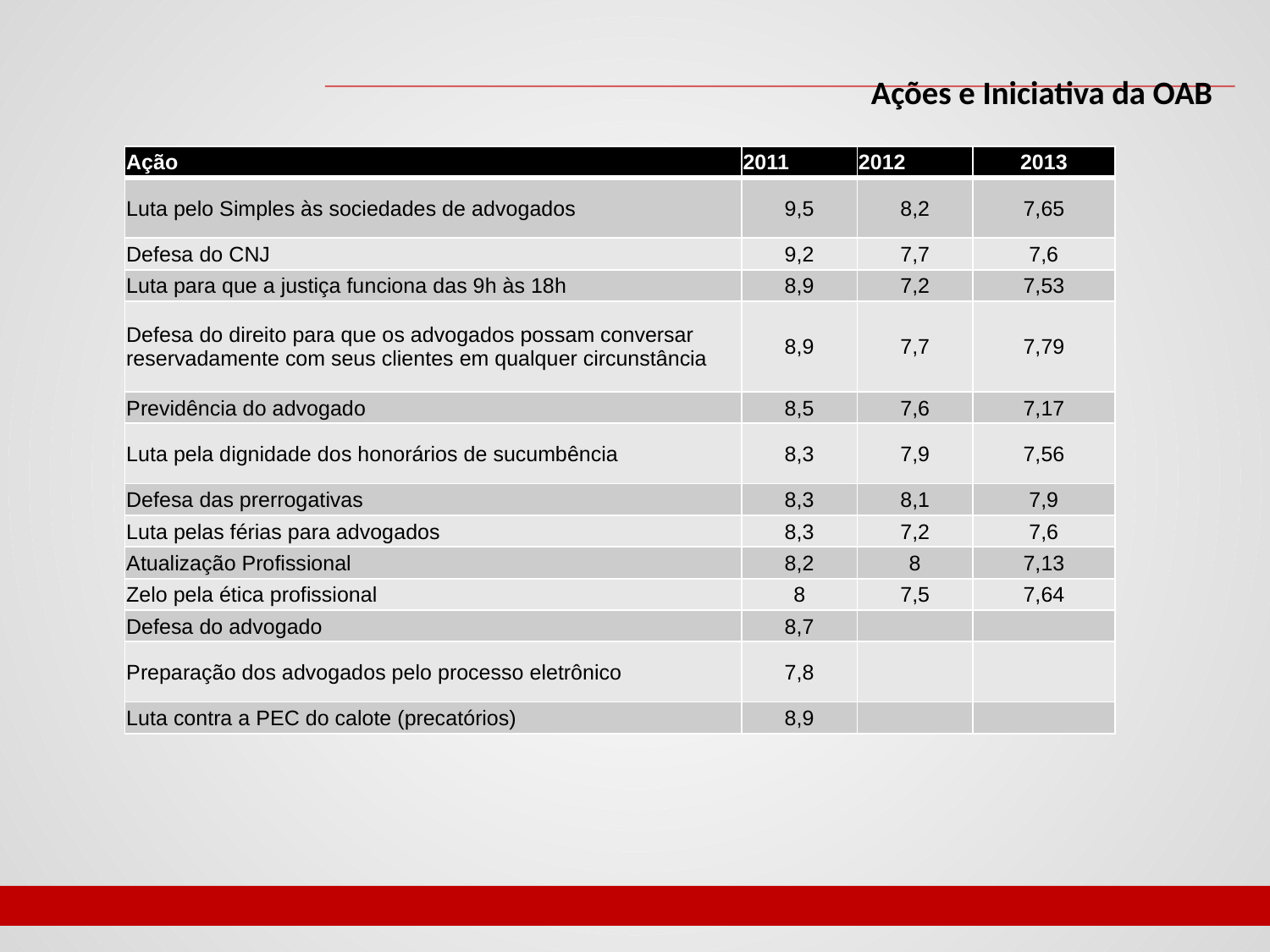

Ações e Iniciativa da OAB
| Ação | 2011 | 2012 | 2013 |
| --- | --- | --- | --- |
| Luta pelo Simples às sociedades de advogados | 9,5 | 8,2 | 7,65 |
| Defesa do CNJ | 9,2 | 7,7 | 7,6 |
| Luta para que a justiça funciona das 9h às 18h | 8,9 | 7,2 | 7,53 |
| Defesa do direito para que os advogados possam conversar reservadamente com seus clientes em qualquer circunstância | 8,9 | 7,7 | 7,79 |
| Previdência do advogado | 8,5 | 7,6 | 7,17 |
| Luta pela dignidade dos honorários de sucumbência | 8,3 | 7,9 | 7,56 |
| Defesa das prerrogativas | 8,3 | 8,1 | 7,9 |
| Luta pelas férias para advogados | 8,3 | 7,2 | 7,6 |
| Atualização Profissional | 8,2 | 8 | 7,13 |
| Zelo pela ética profissional | 8 | 7,5 | 7,64 |
| Defesa do advogado | 8,7 |  |  |
| Preparação dos advogados pelo processo eletrônico | 7,8 |  |  |
| Luta contra a PEC do calote (precatórios) | 8,9 |  |  |